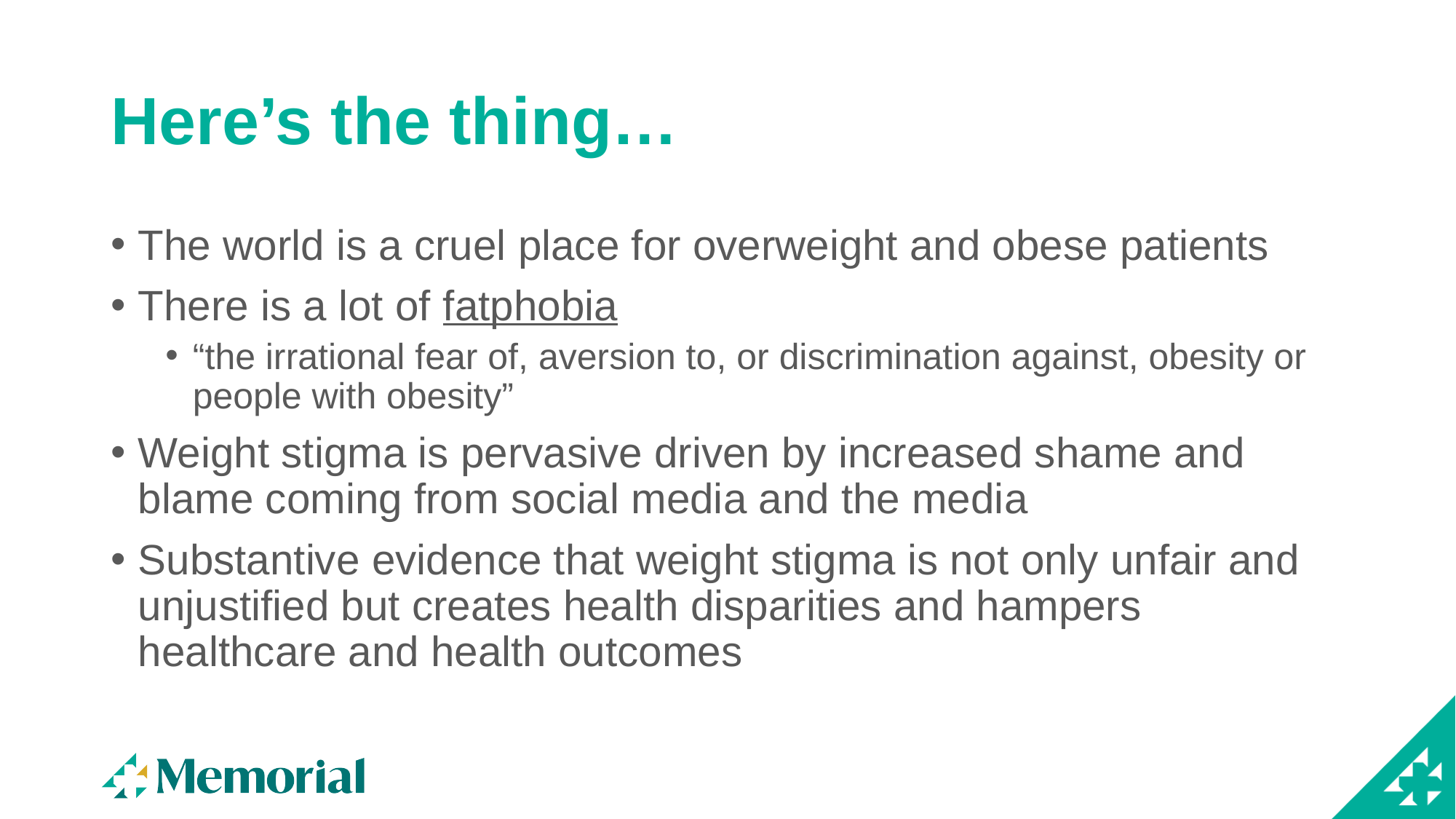

# Here’s the thing…
The world is a cruel place for overweight and obese patients
There is a lot of fatphobia
“the irrational fear of, aversion to, or discrimination against, obesity or people with obesity”
Weight stigma is pervasive driven by increased shame and blame coming from social media and the media
Substantive evidence that weight stigma is not only unfair and unjustified but creates health disparities and hampers healthcare and health outcomes